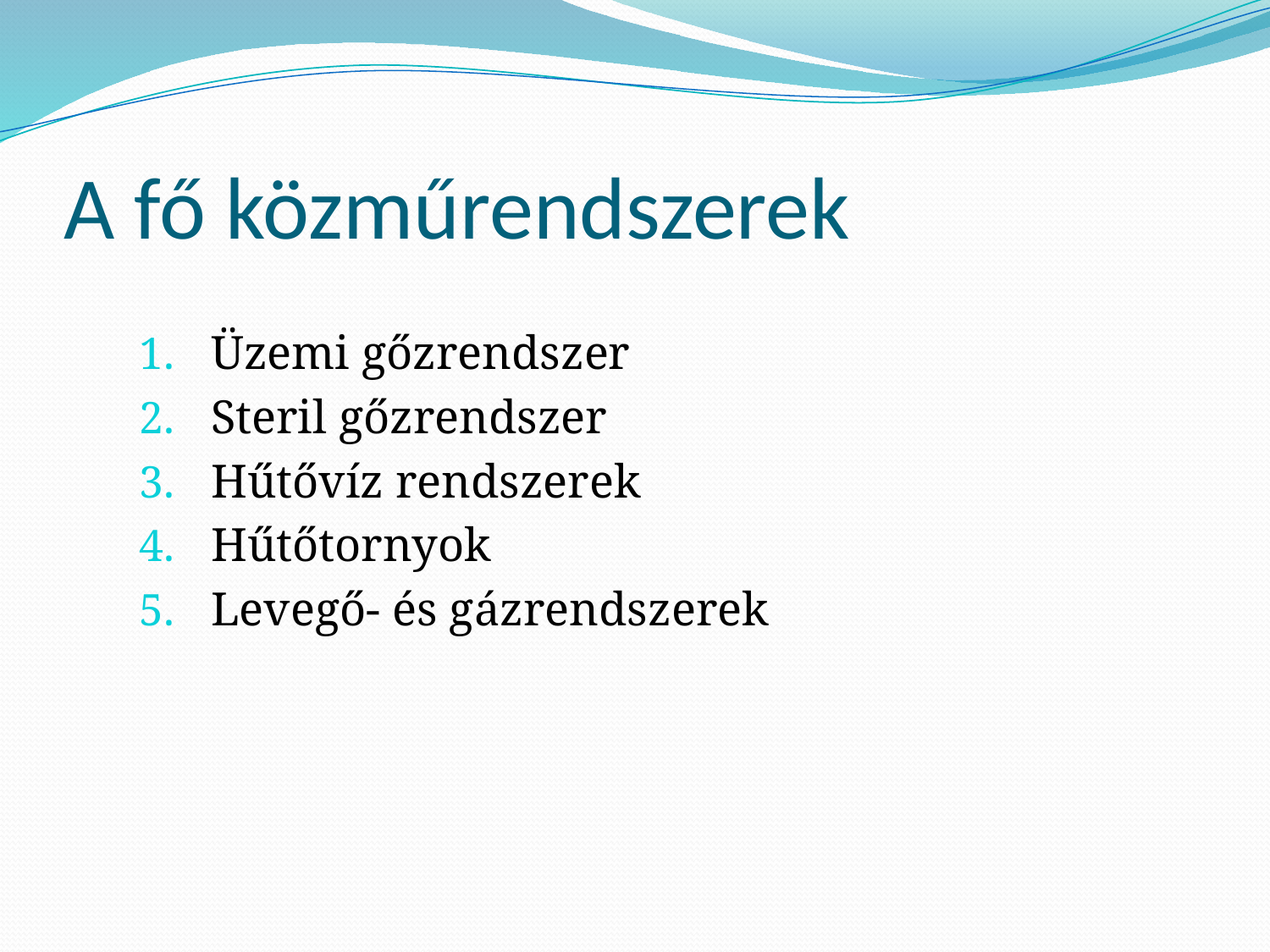

# A fő közműrendszerek
Üzemi gőzrendszer
Steril gőzrendszer
Hűtővíz rendszerek
Hűtőtornyok
Levegő- és gázrendszerek